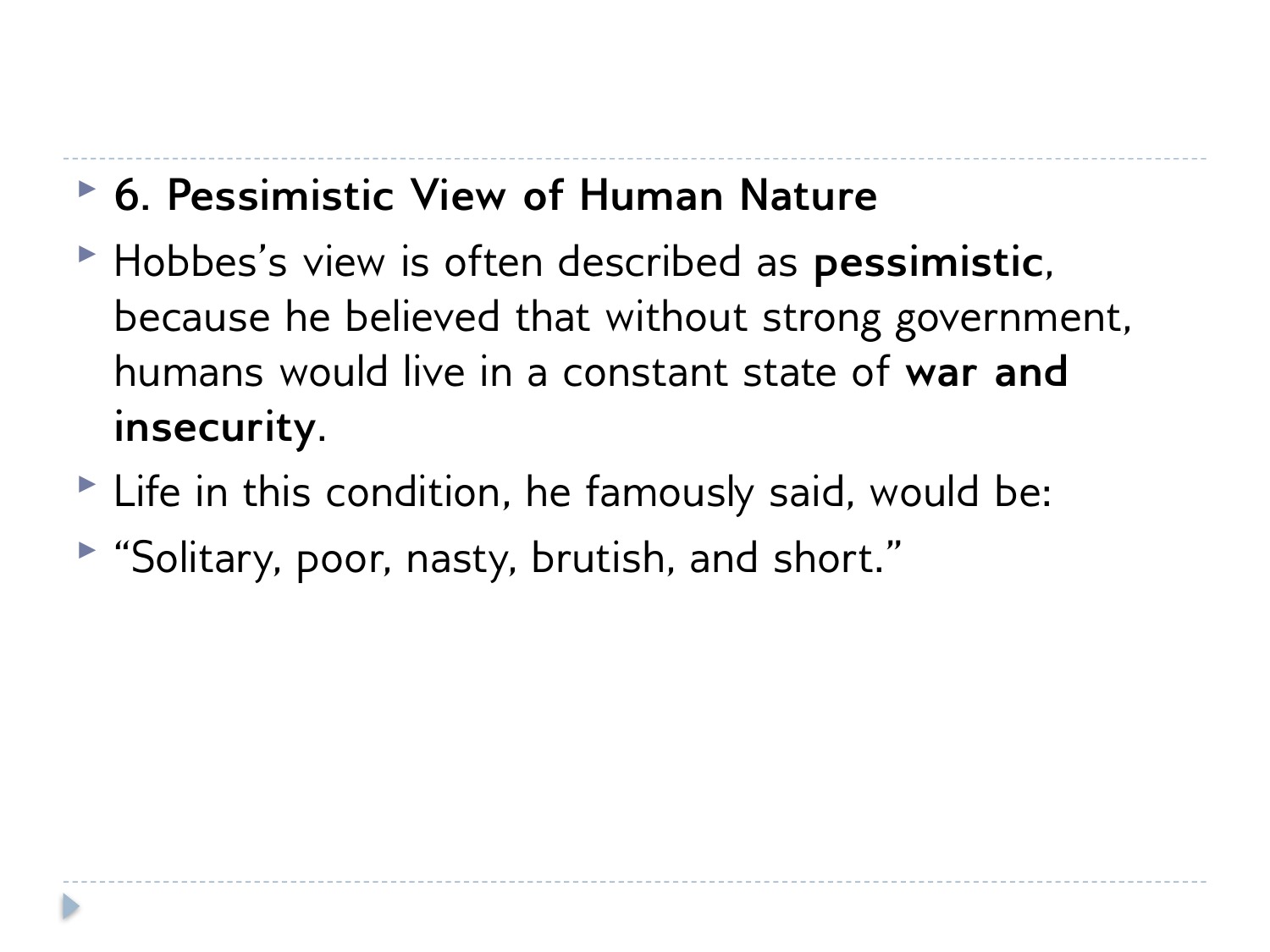

#
6. Pessimistic View of Human Nature
Hobbes’s view is often described as pessimistic, because he believed that without strong government, humans would live in a constant state of war and insecurity.
Life in this condition, he famously said, would be:
“Solitary, poor, nasty, brutish, and short.”